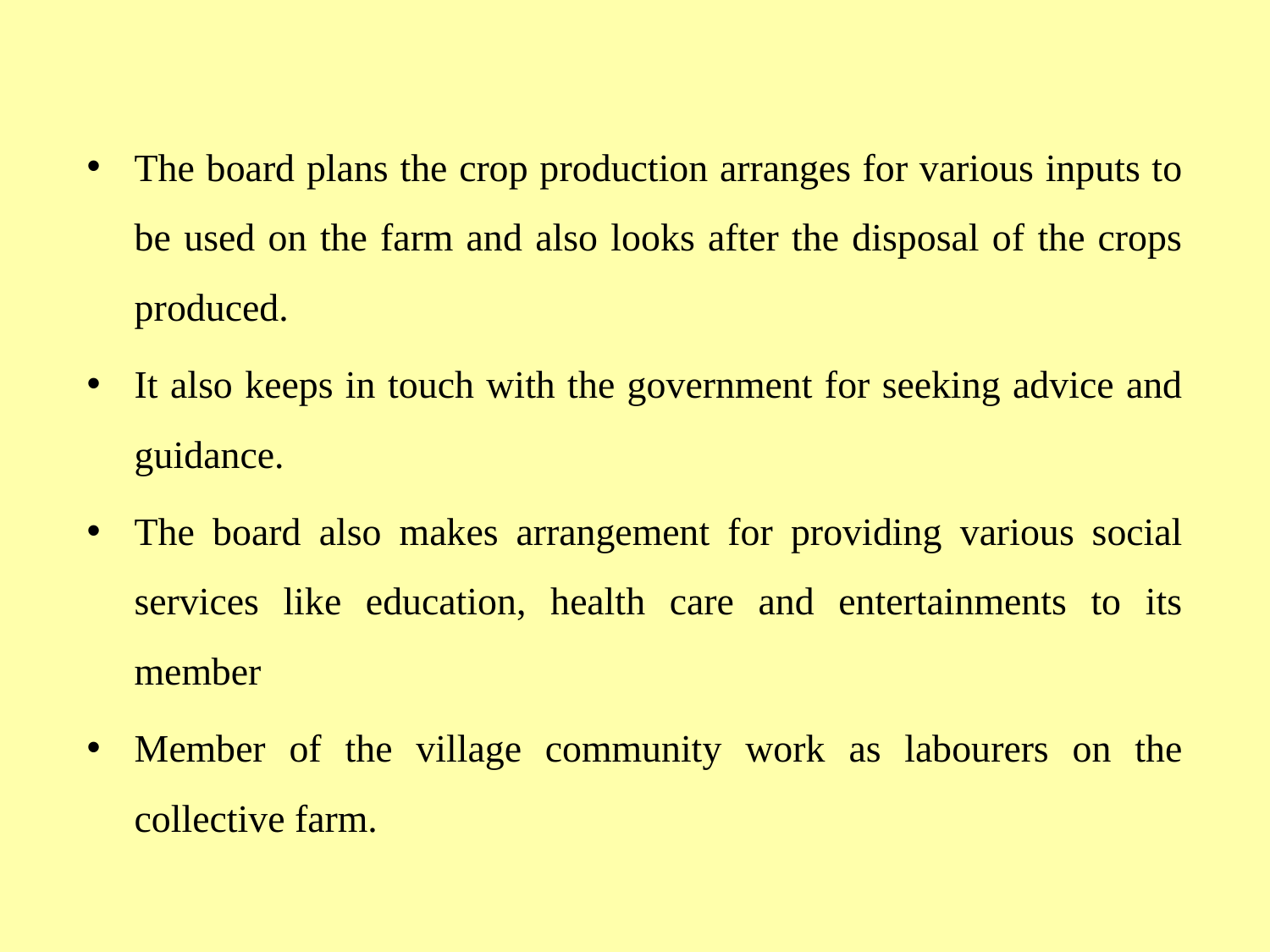

The board plans the crop production arranges for various inputs to be used on the farm and also looks after the disposal of the crops produced.
It also keeps in touch with the government for seeking advice and guidance.
The board also makes arrangement for providing various social services like education, health care and entertainments to its member
Member of the village community work as labourers on the collective farm.